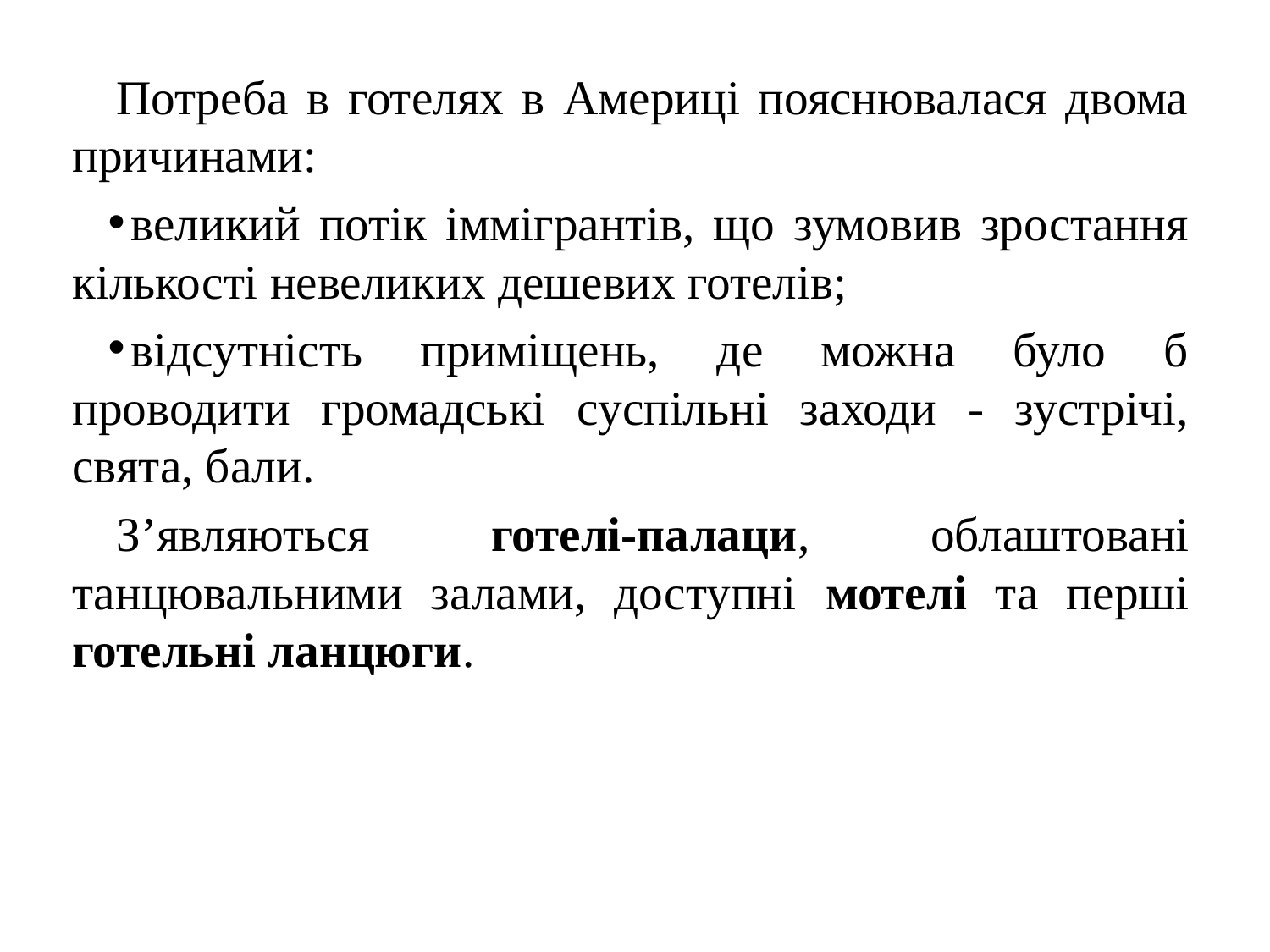

Потреба в готелях в Америці пояснювалася двома причинами:
великий потік іммігрантів, що зумовив зростання кількості невеликих дешевих готелів;
відсутність приміщень, де можна було б проводити громадські суспільні заходи - зустрічі, свята, бали.
З’являються готелі-палаци, облаштовані танцювальними залами, доступні мотелі та перші готельні ланцюги.